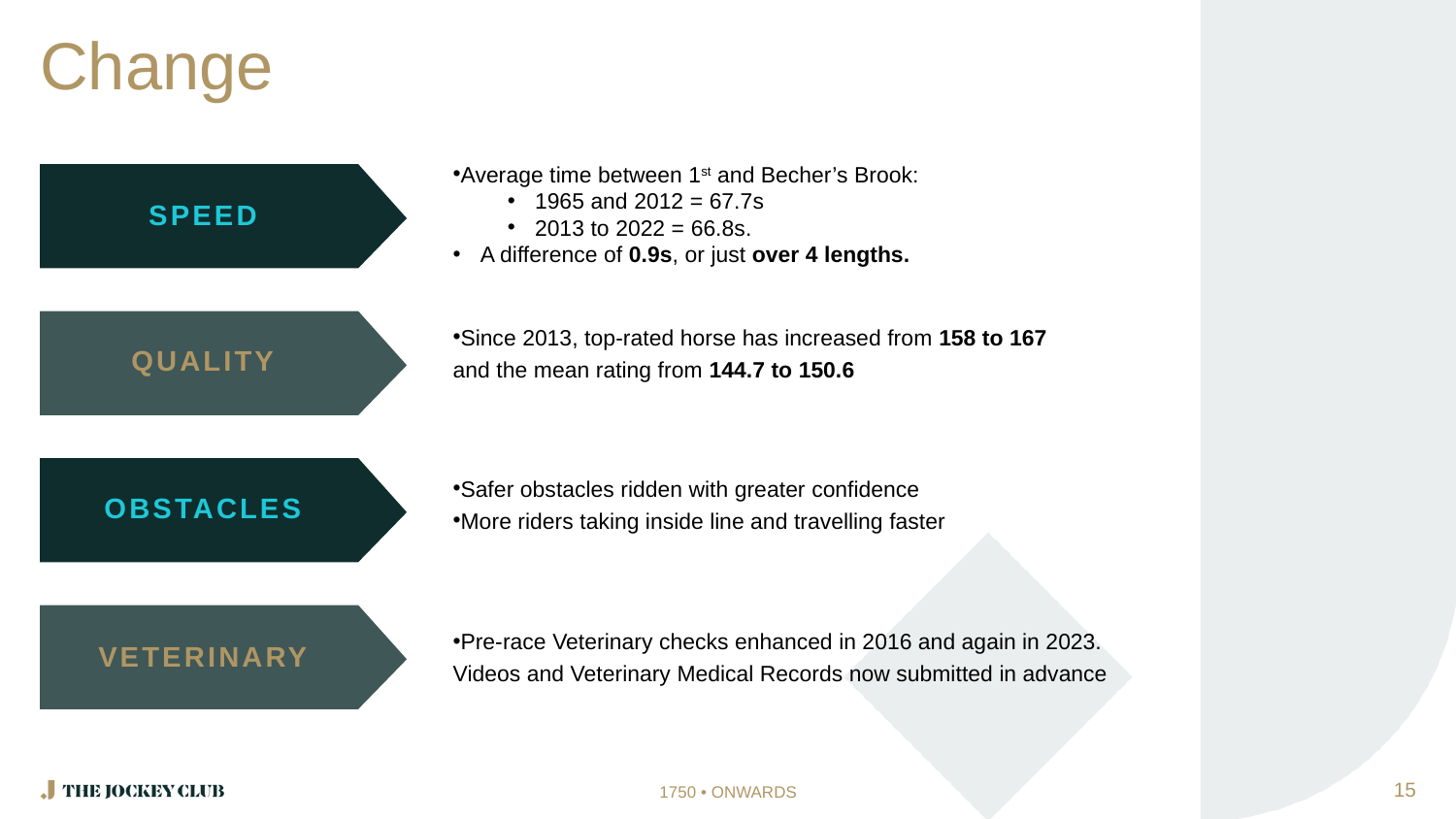

# Change
Average time between 1st and Becher’s Brook:
1965 and 2012 = 67.7s
2013 to 2022 = 66.8s.
A difference of 0.9s, or just over 4 lengths.
SPEED
Since 2013, top-rated horse has increased from 158 to 167    and the mean rating from 144.7 to 150.6
QUALITY
OBSTACLES
Safer obstacles ridden with greater confidence
More riders taking inside line and travelling faster
VETERINARY
Pre-race Veterinary checks enhanced in 2016 and again in 2023. Videos and Veterinary Medical Records now submitted in advance